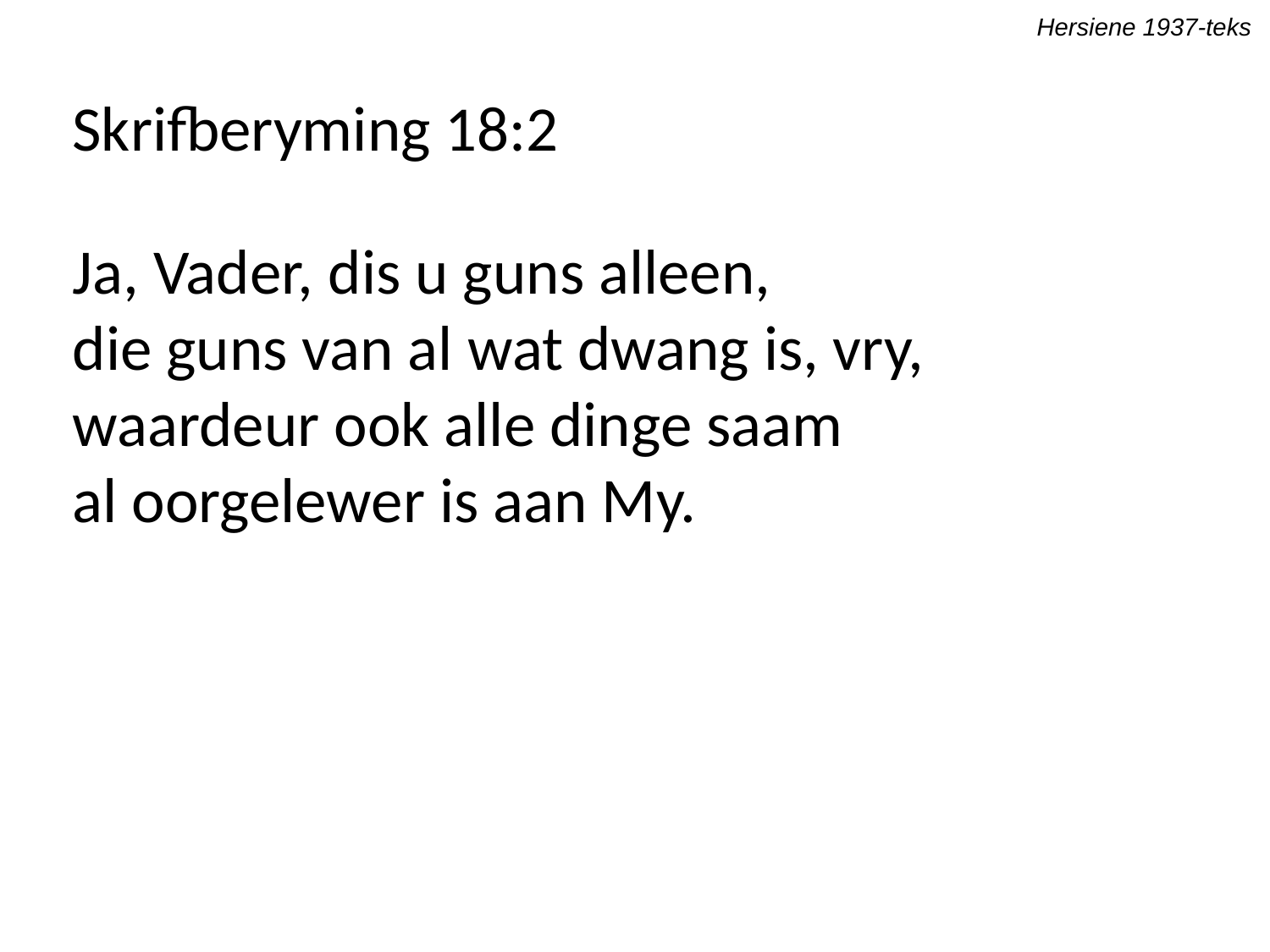

Hersiene 1937-teks
Skrifberyming 18:2

Ja, Vader, dis u guns alleen,
die guns van al wat dwang is, vry,
waardeur ook alle dinge saam
al oorgelewer is aan My.